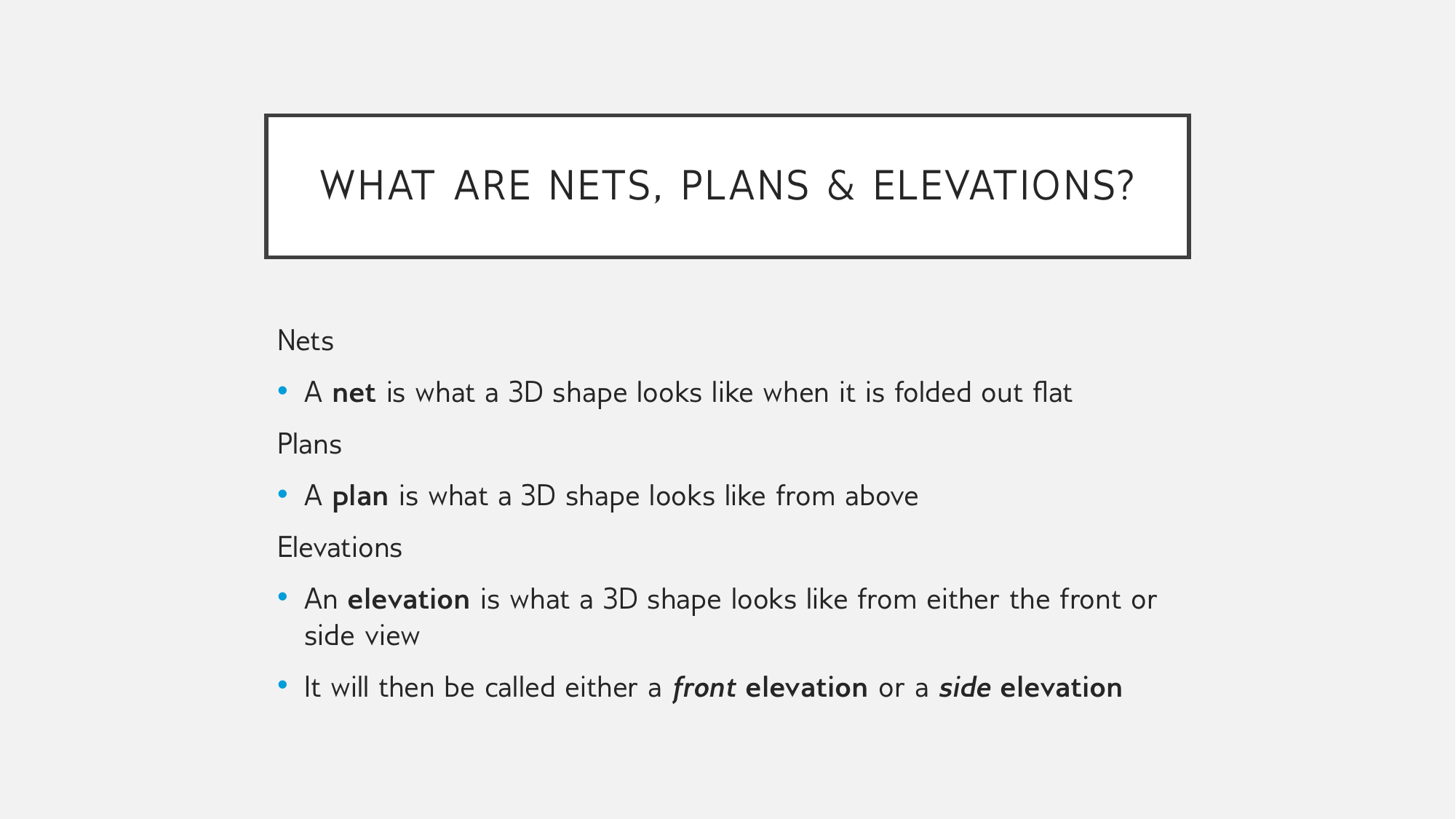

# What are Nets, Plans & Elevations?
Nets
A net is what a 3D shape looks like when it is folded out flat
Plans
A plan is what a 3D shape looks like from above
Elevations
An elevation is what a 3D shape looks like from either the front or side view
It will then be called either a front elevation or a side elevation